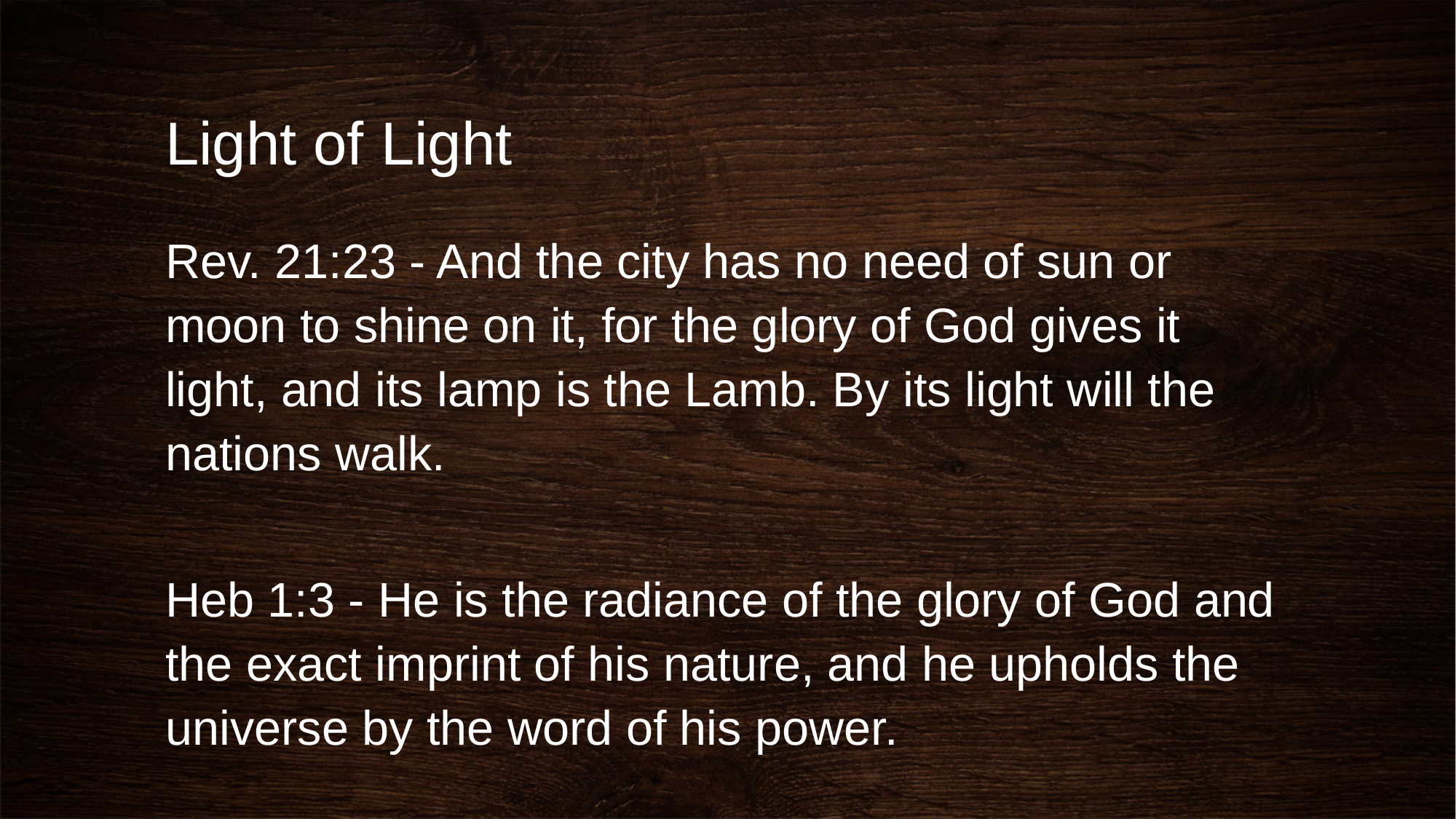

# Light of Light
Rev. 21:23 - And the city has no need of sun or moon to shine on it, for the glory of God gives it light, and its lamp is the Lamb. By its light will the nations walk.
Heb 1:3 - He is the radiance of the glory of God and the exact imprint of his nature, and he upholds the universe by the word of his power.